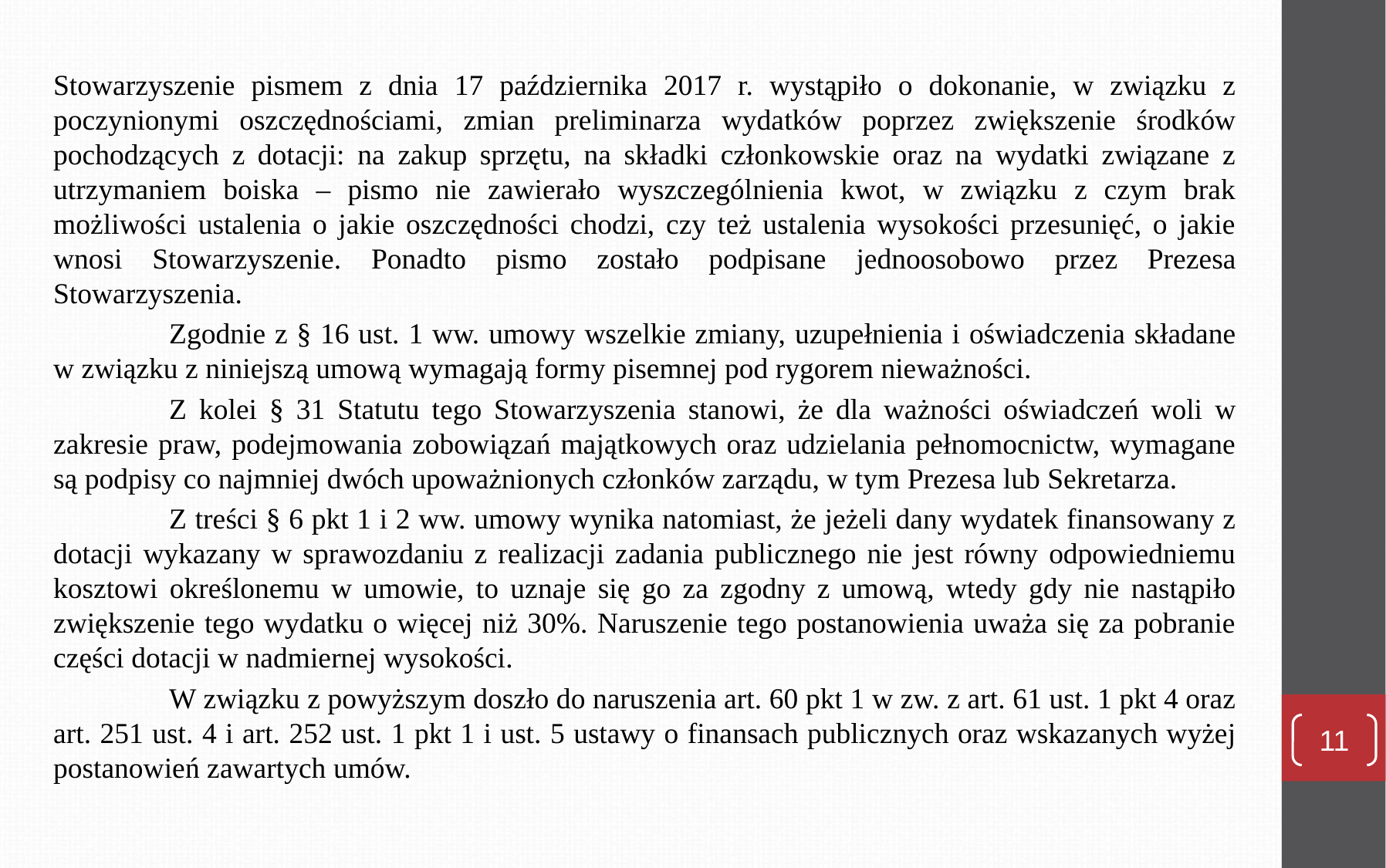

Stowarzyszenie pismem z dnia 17 października 2017 r. wystąpiło o dokonanie, w związku z poczynionymi oszczędnościami, zmian preliminarza wydatków poprzez zwiększenie środków pochodzących z dotacji: na zakup sprzętu, na składki członkowskie oraz na wydatki związane z utrzymaniem boiska – pismo nie zawierało wyszczególnienia kwot, w związku z czym brak możliwości ustalenia o jakie oszczędności chodzi, czy też ustalenia wysokości przesunięć, o jakie wnosi Stowarzyszenie. Ponadto pismo zostało podpisane jednoosobowo przez Prezesa Stowarzyszenia.
	Zgodnie z § 16 ust. 1 ww. umowy wszelkie zmiany, uzupełnienia i oświadczenia składane w związku z niniejszą umową wymagają formy pisemnej pod rygorem nieważności.
	Z kolei § 31 Statutu tego Stowarzyszenia stanowi, że dla ważności oświadczeń woli w zakresie praw, podejmowania zobowiązań majątkowych oraz udzielania pełnomocnictw, wymagane są podpisy co najmniej dwóch upoważnionych członków zarządu, w tym Prezesa lub Sekretarza.
	Z treści § 6 pkt 1 i 2 ww. umowy wynika natomiast, że jeżeli dany wydatek finansowany z dotacji wykazany w sprawozdaniu z realizacji zadania publicznego nie jest równy odpowiedniemu kosztowi określonemu w umowie, to uznaje się go za zgodny z umową, wtedy gdy nie nastąpiło zwiększenie tego wydatku o więcej niż 30%. Naruszenie tego postanowienia uważa się za pobranie części dotacji w nadmiernej wysokości.
	W związku z powyższym doszło do naruszenia art. 60 pkt 1 w zw. z art. 61 ust. 1 pkt 4 oraz art. 251 ust. 4 i art. 252 ust. 1 pkt 1 i ust. 5 ustawy o finansach publicznych oraz wskazanych wyżej postanowień zawartych umów.

11